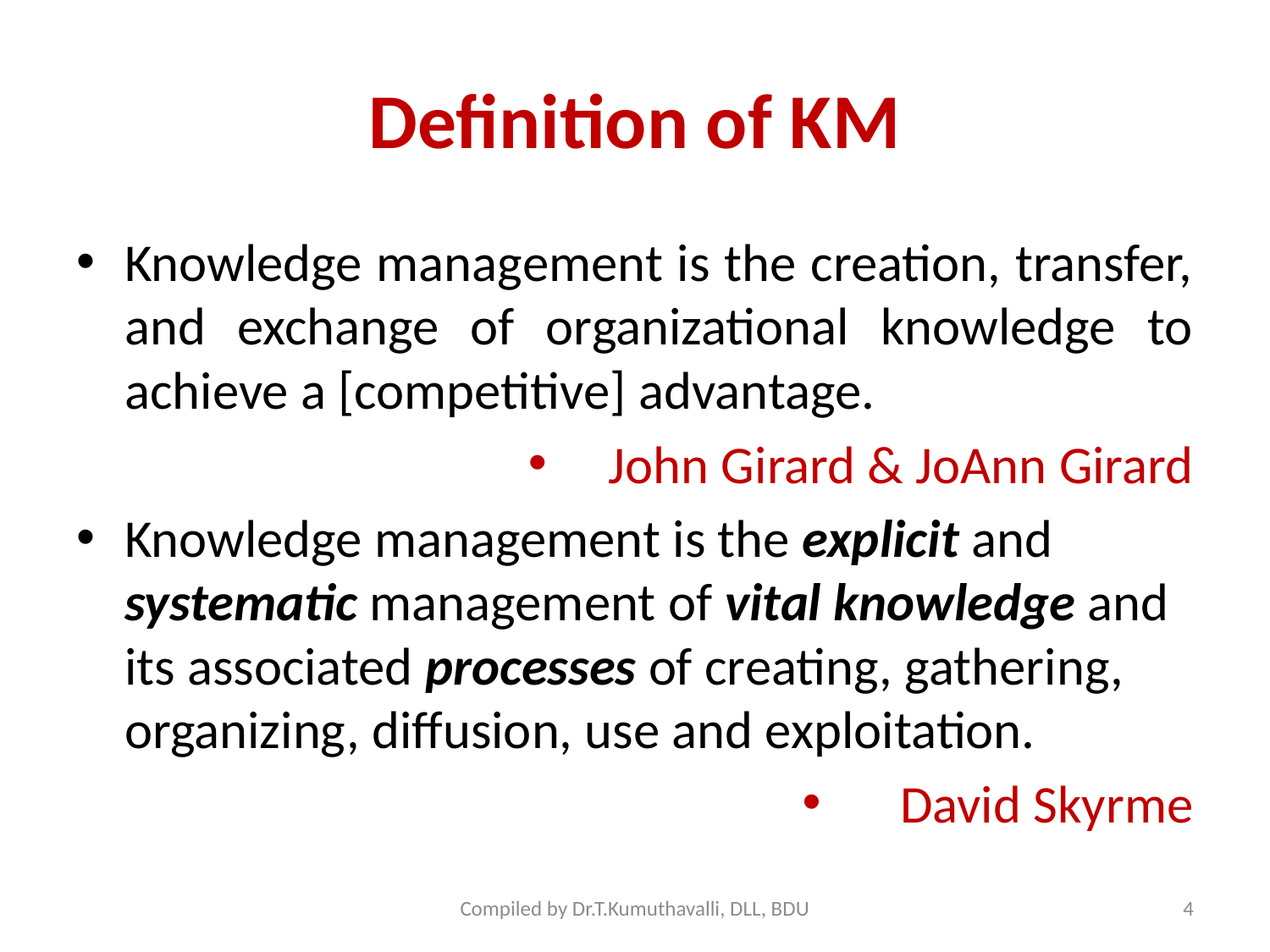

# Definition of KM
Knowledge management is the creation, transfer, and exchange of organizational knowledge to achieve a [competitive] advantage.
John Girard & JoAnn Girard
Knowledge management is the explicit and systematic management of vital knowledge and its associated processes of creating, gathering, organizing, diffusion, use and exploitation.
David Skyrme

Compiled by Dr.T.Kumuthavalli, DLL, BDU
4